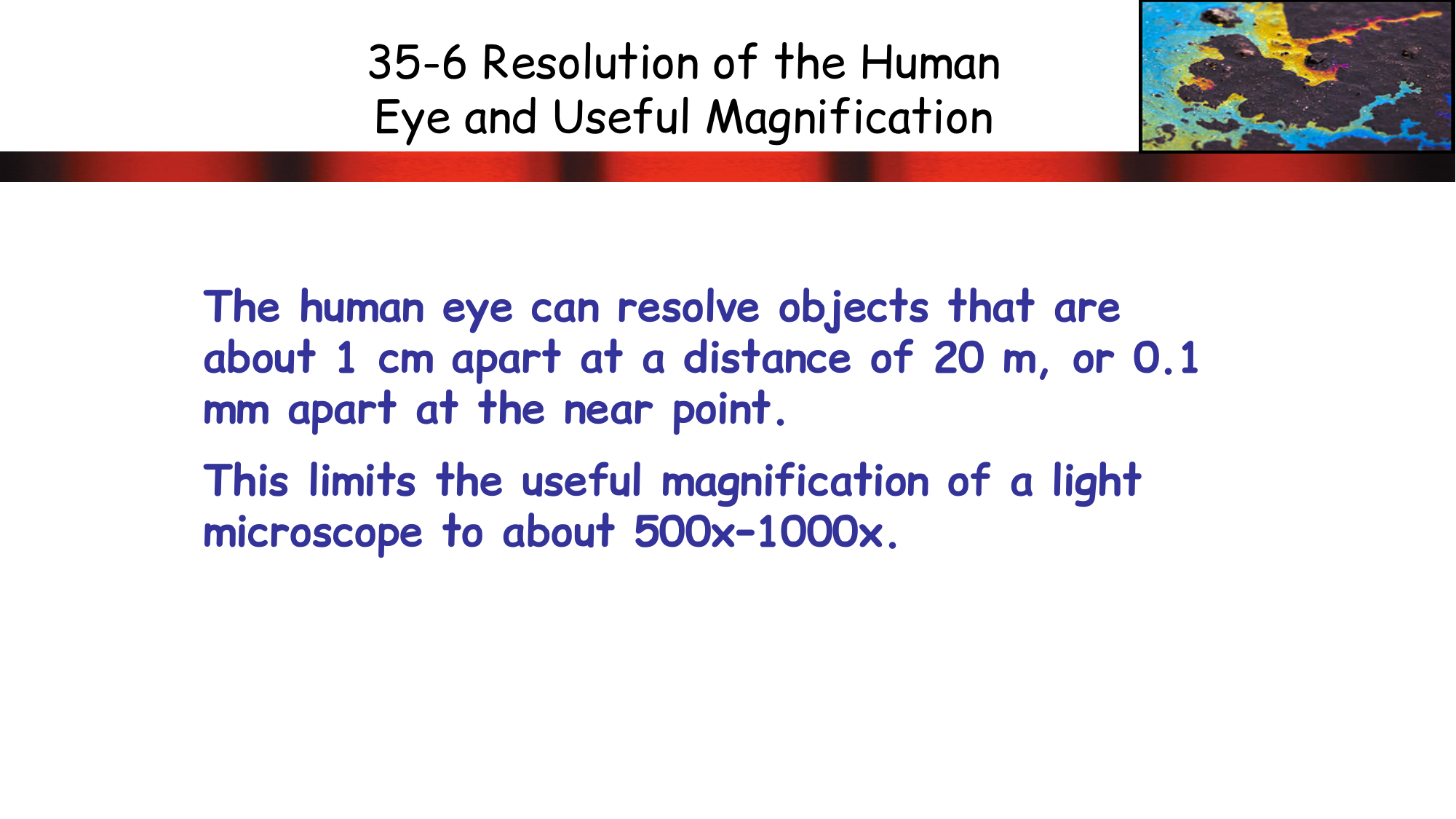

# 35-6 Resolution of the Human Eye and Useful Magnification

The human eye can resolve objects that are about 1 cm apart at a distance of 20 m, or 0.1 mm apart at the near point.
This limits the useful magnification of a light microscope to about 500x–1000x.